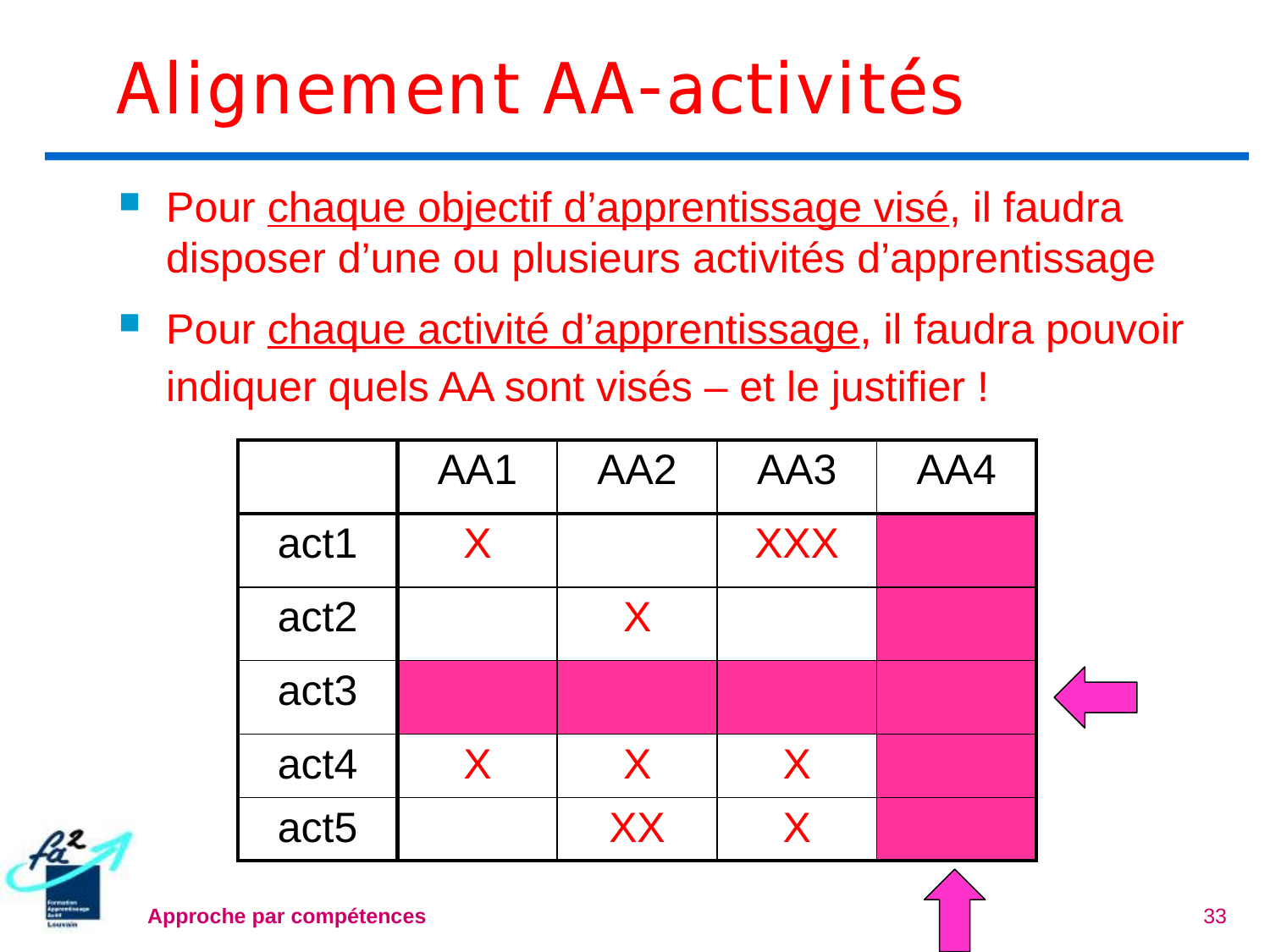

Alignement AA-activités
Pour chaque objectif d’apprentissage visé, il faudra disposer d’une ou plusieurs activités d’apprentissage
Pour chaque activité d’apprentissage, il faudra pouvoir indiquer quels AA sont visés – et le justifier !
|  | AA1 | AA2 | AA3 | AA4 |
| --- | --- | --- | --- | --- |
| act1 | X |  | XXX |  |
| act2 |  | X |  |  |
| act3 |  |  |  |  |
| act4 | X | X | X |  |
| act5 |  | XX | X |  |

Approche par compétences